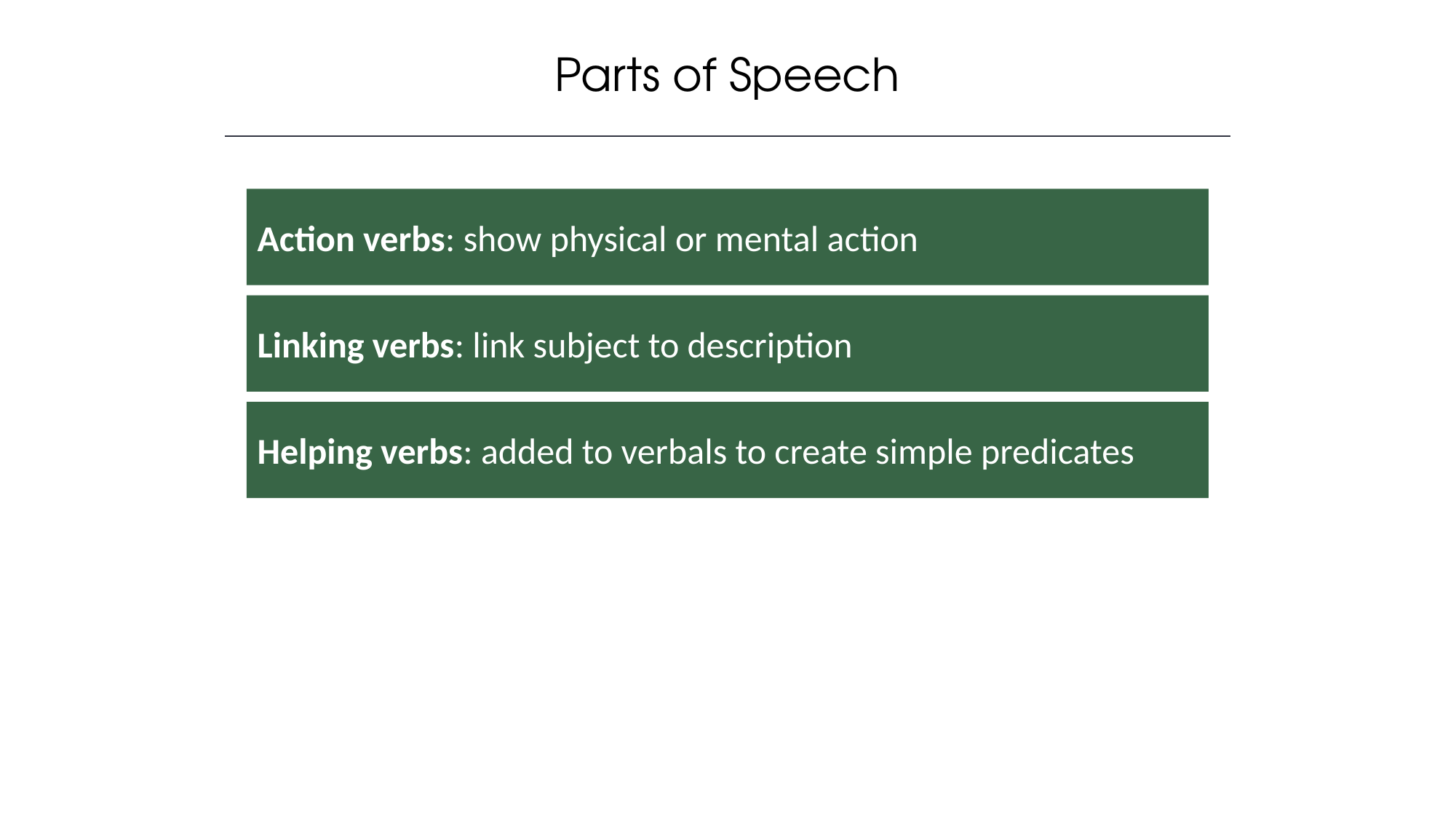

Parts of Speech
Action verbs: show physical or mental action
Linking verbs: link subject to description
Helping verbs: added to verbals to create simple predicates